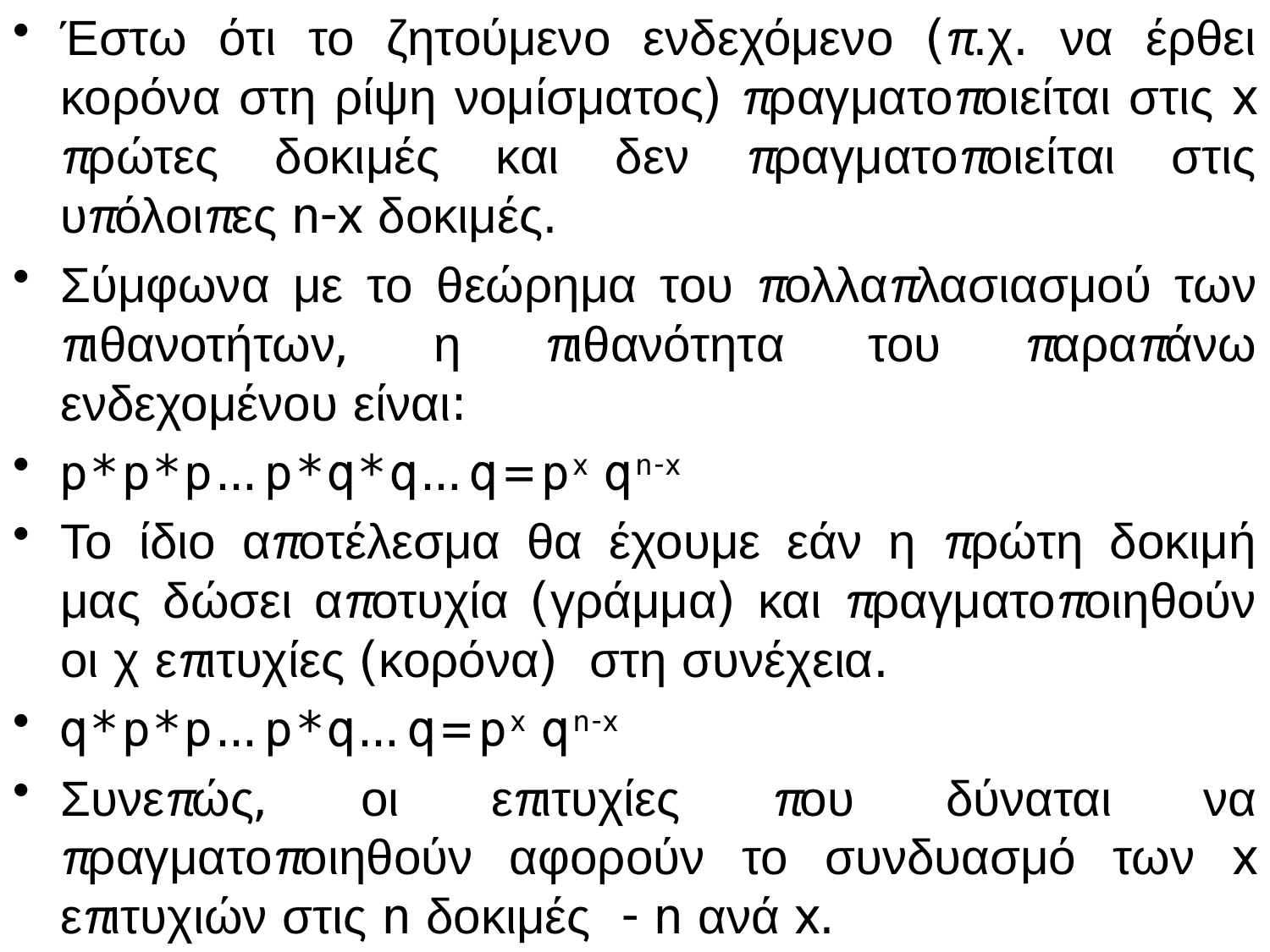

Έστω ότι το ζητούμενο ενδεχόμενο (π.χ. να έρθει κορόνα στη ρίψη νομίσματος) πραγματοποιείται στις x πρώτες δοκιμές και δεν πραγματοποιείται στις υπόλοιπες n-x δοκιμές.
Σύμφωνα με το θεώρημα του πολλαπλασιασμού των πιθανοτήτων, η πιθανότητα του παραπάνω ενδεχομένου είναι:
p*p*p…p*q*q…q=px qn-x
Το ίδιο αποτέλεσμα θα έχουμε εάν η πρώτη δοκιμή μας δώσει αποτυχία (γράμμα) και πραγματοποιηθούν οι χ επιτυχίες (κορόνα)  στη συνέχεια.
q*p*p…p*q…q=px qn-x
Συνεπώς, οι επιτυχίες που δύναται να πραγματοποιηθούν αφορούν το συνδυασμό των x επιτυχιών στις n δοκιμές  - n ανά x.